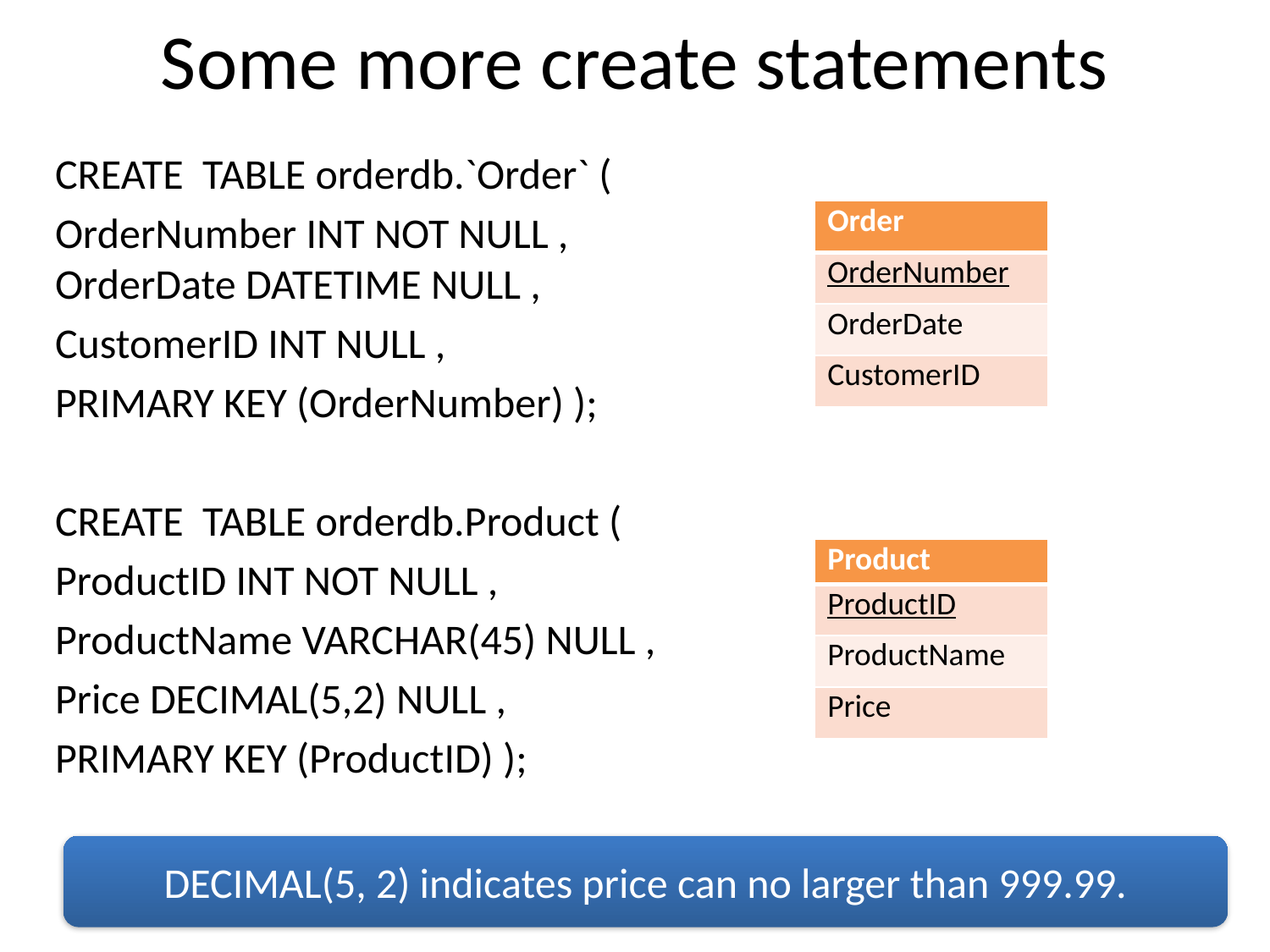

# Some more create statements
CREATE  TABLE orderdb.`Order` (
OrderNumber INT NOT NULL ,
OrderDate DATETIME NULL ,
CustomerID INT NULL ,
PRIMARY KEY (OrderNumber) );

CREATE  TABLE orderdb.Product (
ProductID INT NOT NULL ,
ProductName VARCHAR(45) NULL ,
Price DECIMAL(5,2) NULL ,
PRIMARY KEY (ProductID) );
| Order |
| --- |
| OrderNumber |
| OrderDate |
| CustomerID |
| Product |
| --- |
| ProductID |
| ProductName |
| Price |
DECIMAL(5, 2) indicates price can no larger than 999.99.